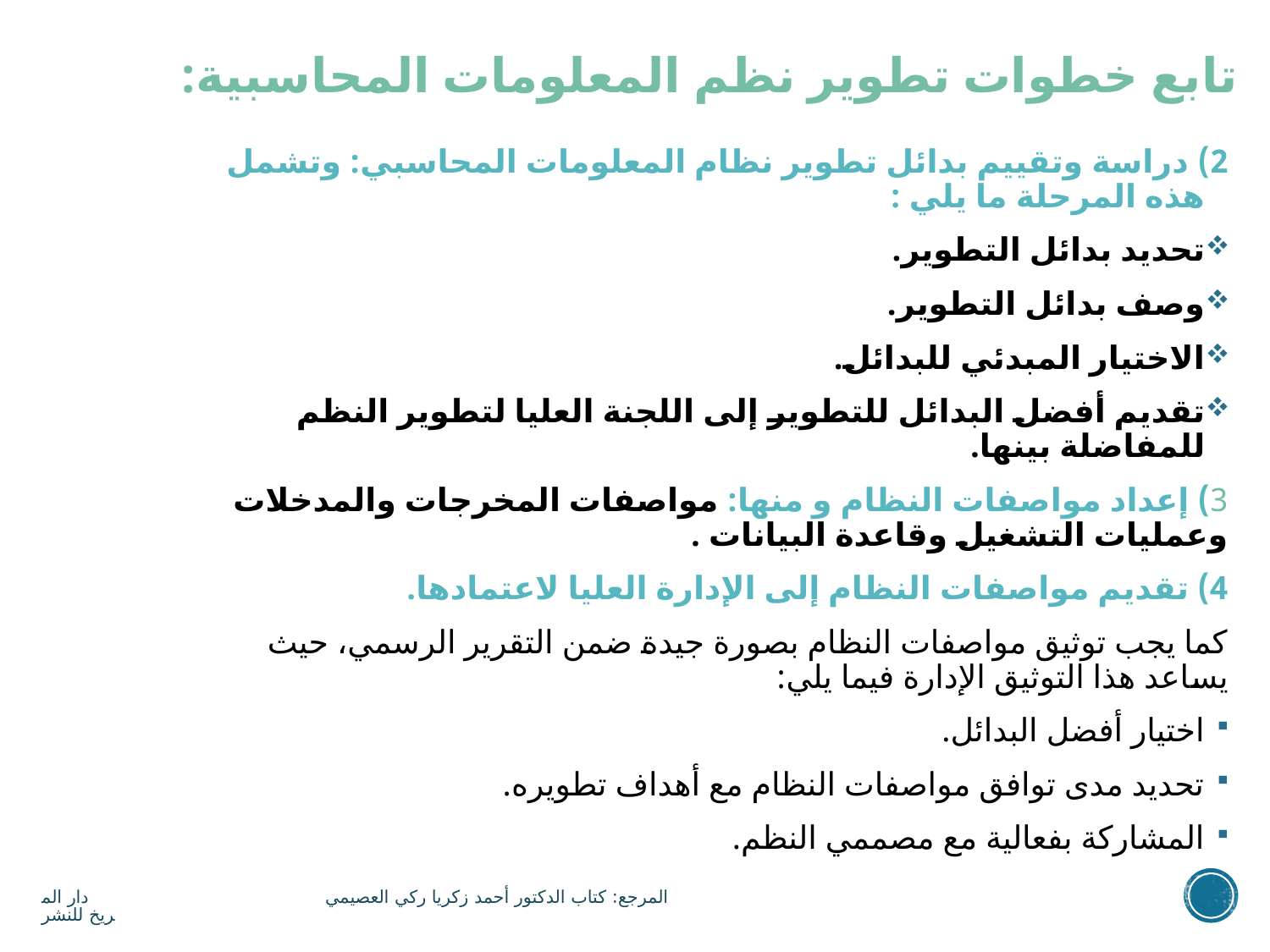

# تابع خطوات تطوير نظم المعلومات المحاسبية:
2) دراسة وتقييم بدائل تطوير نظام المعلومات المحاسبي: وتشمل هذه المرحلة ما يلي :
تحديد بدائل التطوير.
وصف بدائل التطوير.
الاختيار المبدئي للبدائل.
تقديم أفضل البدائل للتطوير إلى اللجنة العليا لتطوير النظم للمفاضلة بينها.
3) إعداد مواصفات النظام و منها: مواصفات المخرجات والمدخلات وعمليات التشغيل وقاعدة البيانات .
4) تقديم مواصفات النظام إلى الإدارة العليا لاعتمادها.
كما يجب توثيق مواصفات النظام بصورة جيدة ضمن التقرير الرسمي، حيث يساعد هذا التوثيق الإدارة فيما يلي:
اختيار أفضل البدائل.
تحديد مدى توافق مواصفات النظام مع أهداف تطويره.
المشاركة بفعالية مع مصممي النظم.

المرجع: كتاب الدكتور أحمد زكريا ركي العصيمي                                           دار المريخ للنشر